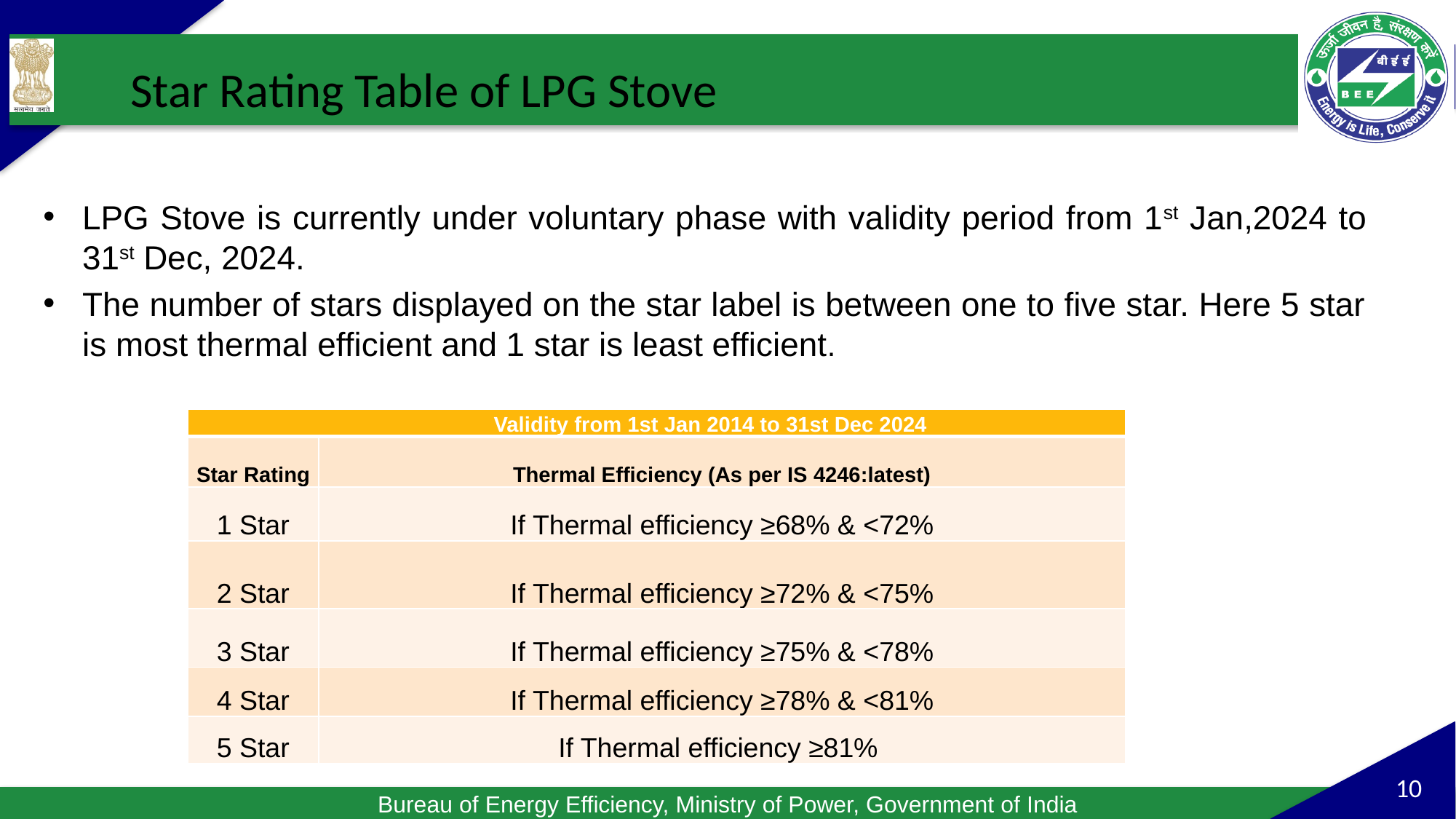

Star Rating Table of LPG Stove
LPG Stove is currently under voluntary phase with validity period from 1st Jan,2024 to 31st Dec, 2024.
The number of stars displayed on the star label is between one to five star. Here 5 star is most thermal efficient and 1 star is least efficient.
| Validity from 1st Jan 2014 to 31st Dec 2024 |  |
| --- | --- |
| Star Rating | Thermal Efficiency (As per IS 4246:latest) |
| 1 Star | If Thermal efficiency ≥68% & <72% |
| 2 Star | If Thermal efficiency ≥72% & <75% |
| 3 Star | If Thermal efficiency ≥75% & <78% |
| 4 Star | If Thermal efficiency ≥78% & <81% |
| 5 Star | If Thermal efficiency ≥81% |